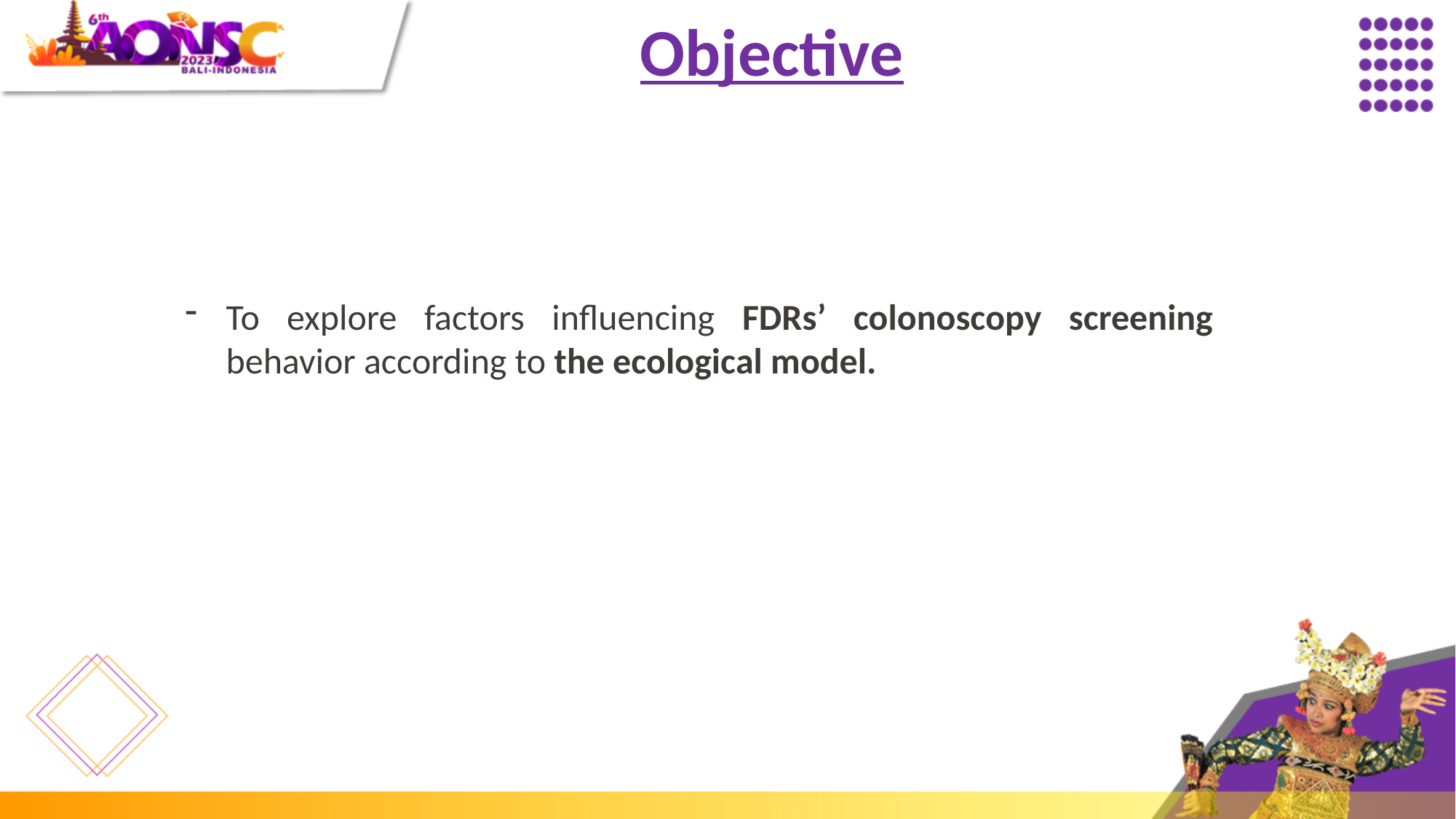

Objective

To explore factors influencing FDRs’ colonoscopy screening behavior according to the ecological model.